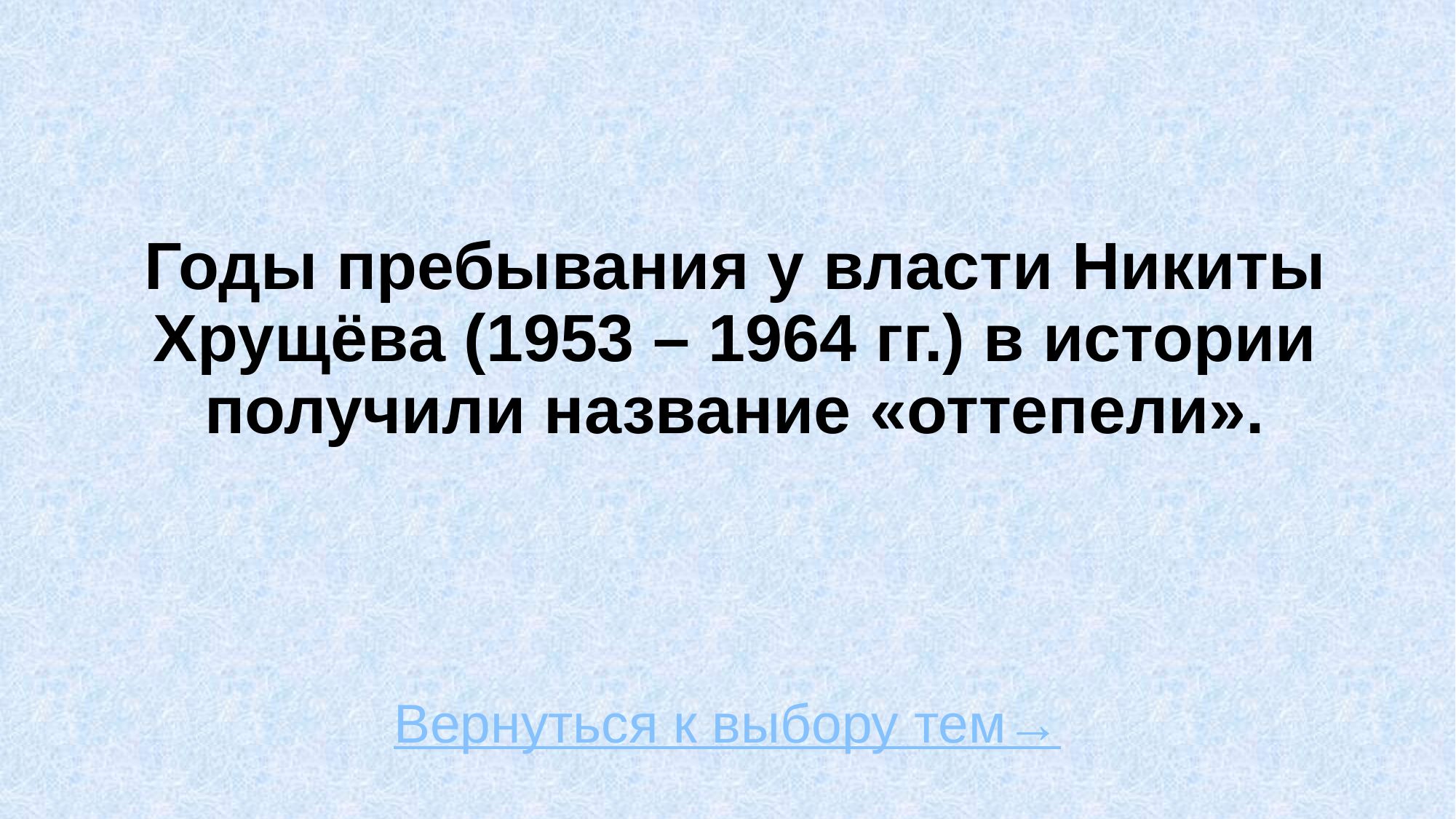

# Годы пребывания у власти Никиты Хрущёва (1953 – 1964 гг.) в истории получили название «оттепели».
Вернуться к выбору тем→